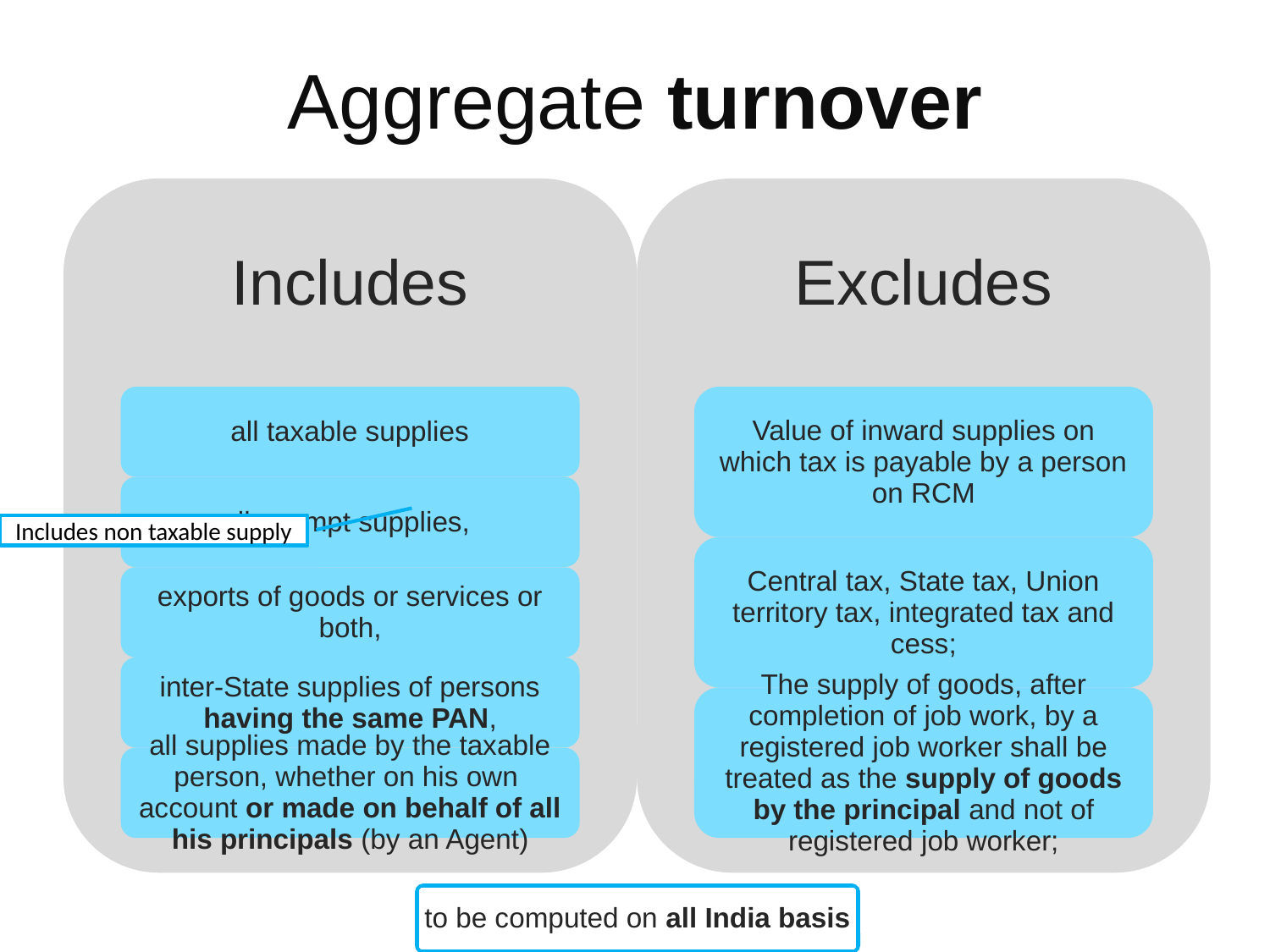

# Aggregate turnover
Includes
all taxable supplies
exports of goods or services or both,
inter-State supplies of persons having the same PAN,
Excludes
Value of inward supplies on which tax is payable by a person on RCM
Central tax, State tax, Union territory tax, integrated tax and cess;
The supply of goods, after completion of job work, by a registered job worker shall be treated as the supply of goods by the principal and not of registered job worker;
all supplies made by the taxable person, whether on his own  account or made on behalf of all his principals (by an Agent)
Includes non taxable supply

to be computed on all India basis